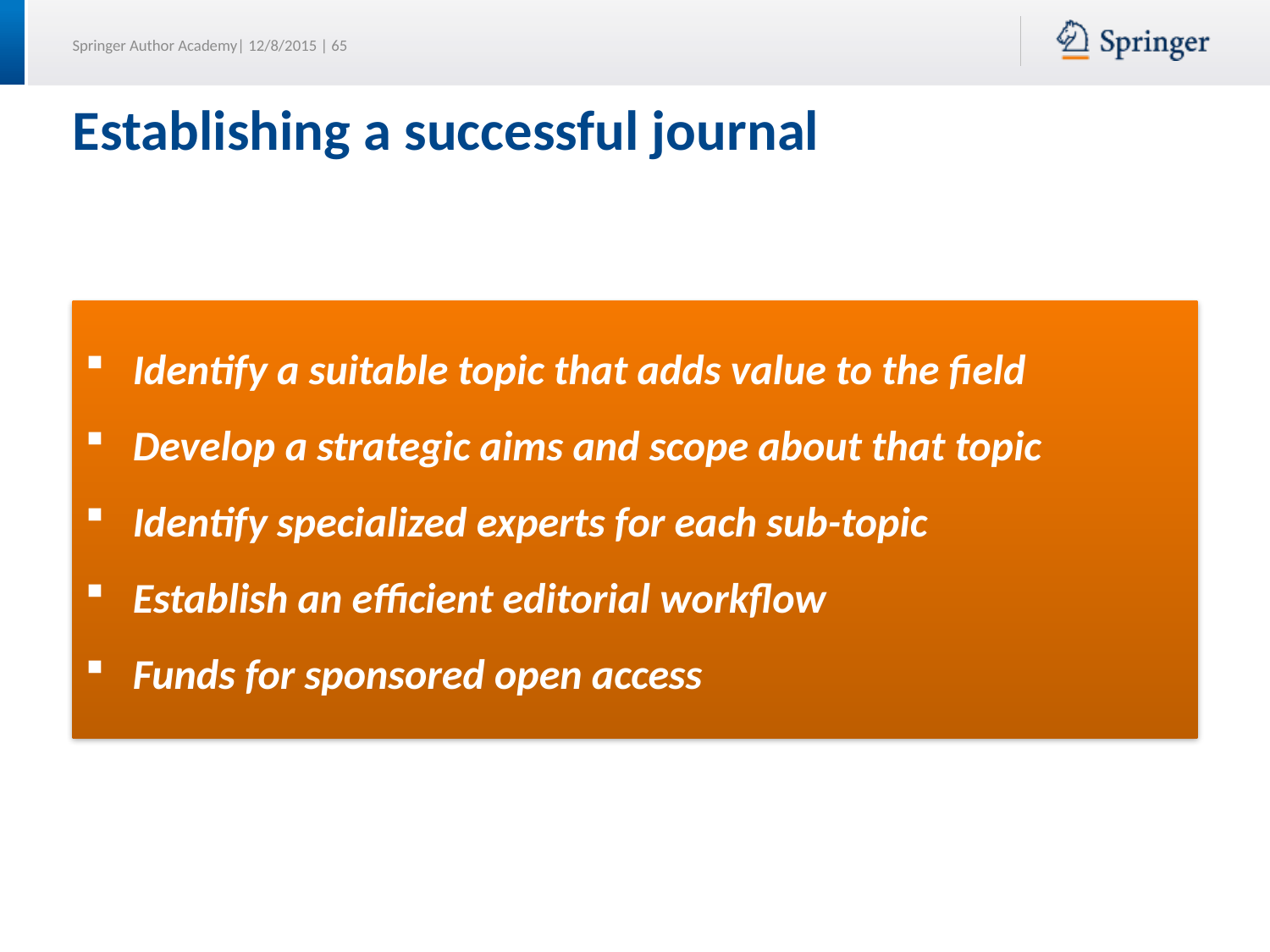

# Establishing a successful journal

Identify a suitable topic that adds value to the field
Develop a strategic aims and scope about that topic
Identify specialized experts for each sub-topic
Establish an efficient editorial workflow
Funds for sponsored open access